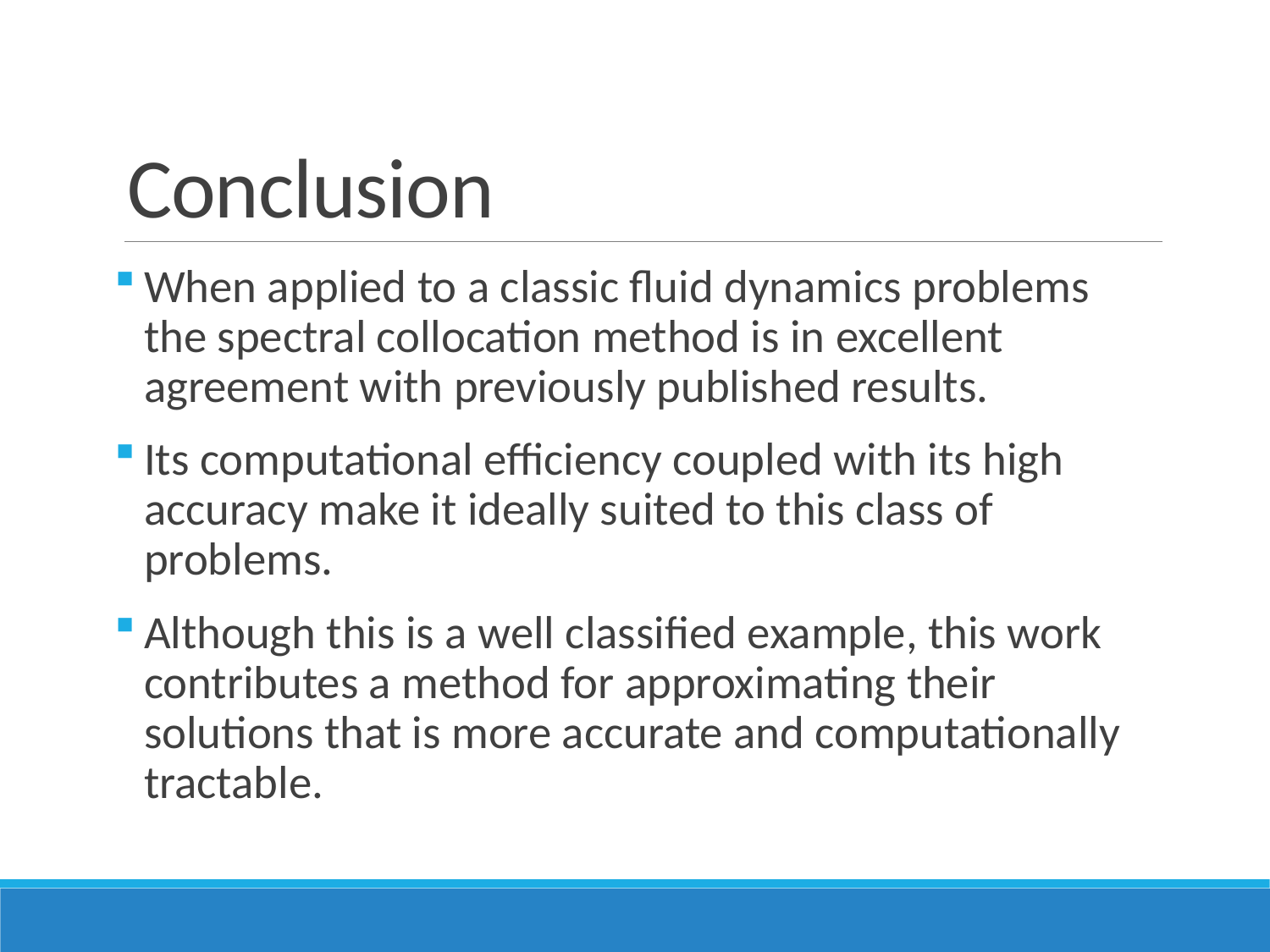

# Conclusion
When applied to a classic fluid dynamics problems the spectral collocation method is in excellent agreement with previously published results.
Its computational efficiency coupled with its high accuracy make it ideally suited to this class of problems.
Although this is a well classified example, this work contributes a method for approximating their solutions that is more accurate and computationally tractable.